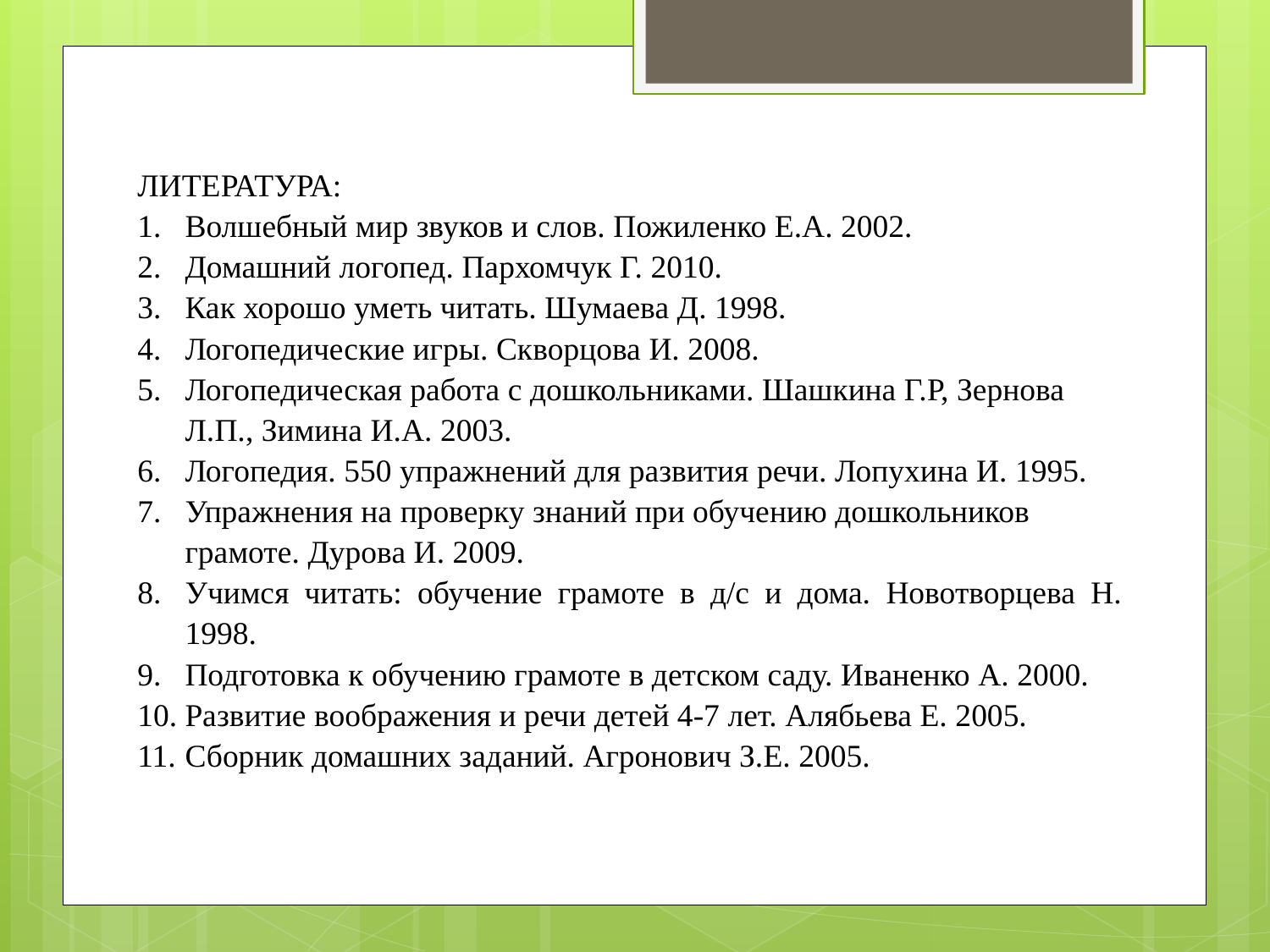

ЛИТЕРАТУРА:
Волшебный мир звуков и слов. Пожиленко Е.А. 2002.
Домашний логопед. Пархомчук Г. 2010.
Как хорошо уметь читать. Шумаева Д. 1998.
Логопедические игры. Скворцова И. 2008.
Логопедическая работа с дошкольниками. Шашкина Г.Р, Зернова Л.П., Зимина И.А. 2003.
Логопедия. 550 упражнений для развития речи. Лопухина И. 1995.
Упражнения на проверку знаний при обучению дошкольников грамоте. Дурова И. 2009.
Учимся читать: обучение грамоте в д/с и дома. Новотворцева Н. 1998.
Подготовка к обучению грамоте в детском саду. Иваненко А. 2000.
Развитие воображения и речи детей 4-7 лет. Алябьева Е. 2005.
Сборник домашних заданий. Агронович З.Е. 2005.